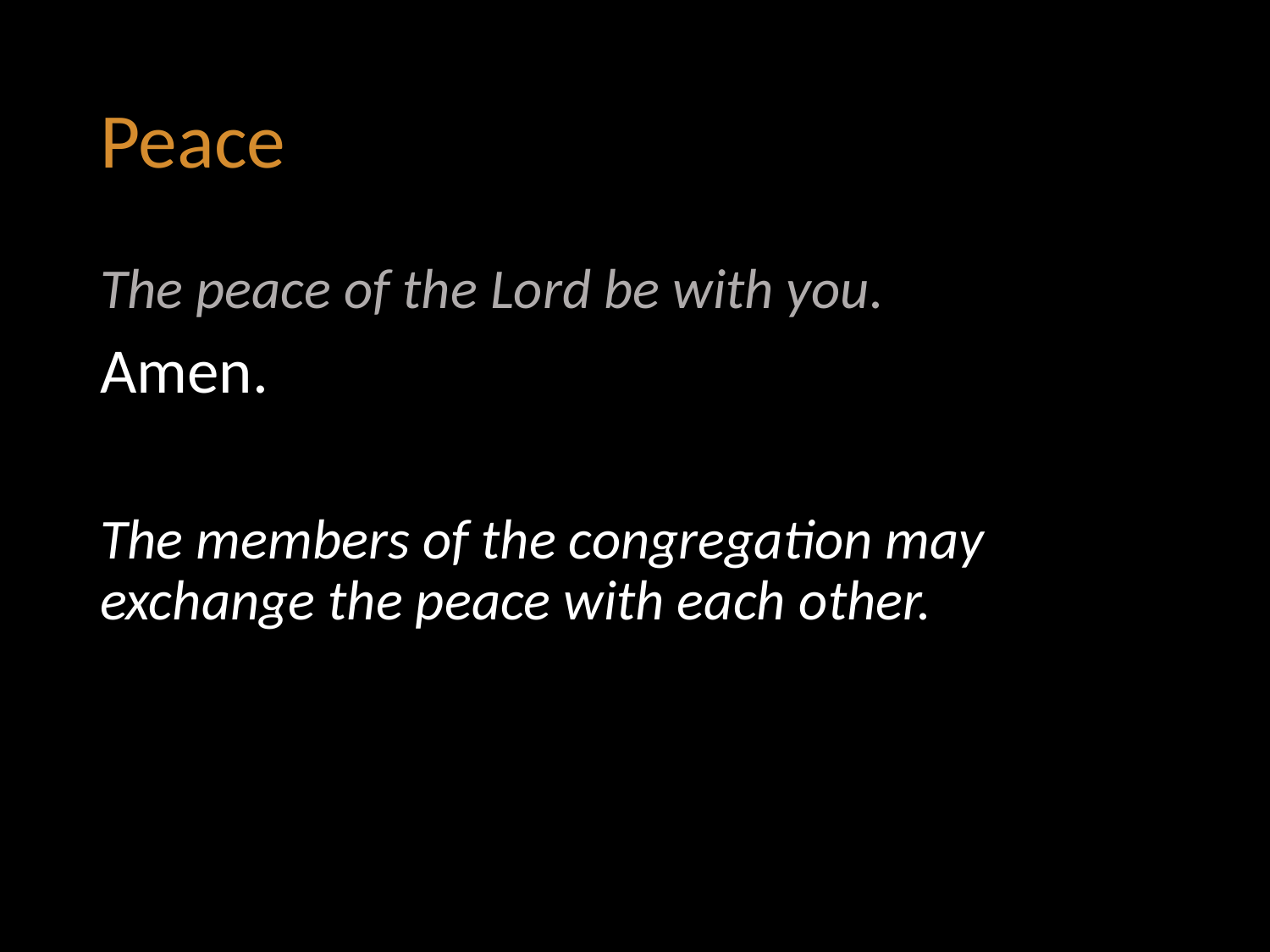

# Peace
The peace of the Lord be with you.
Amen.

The members of the congregation may exchange the peace with each other.